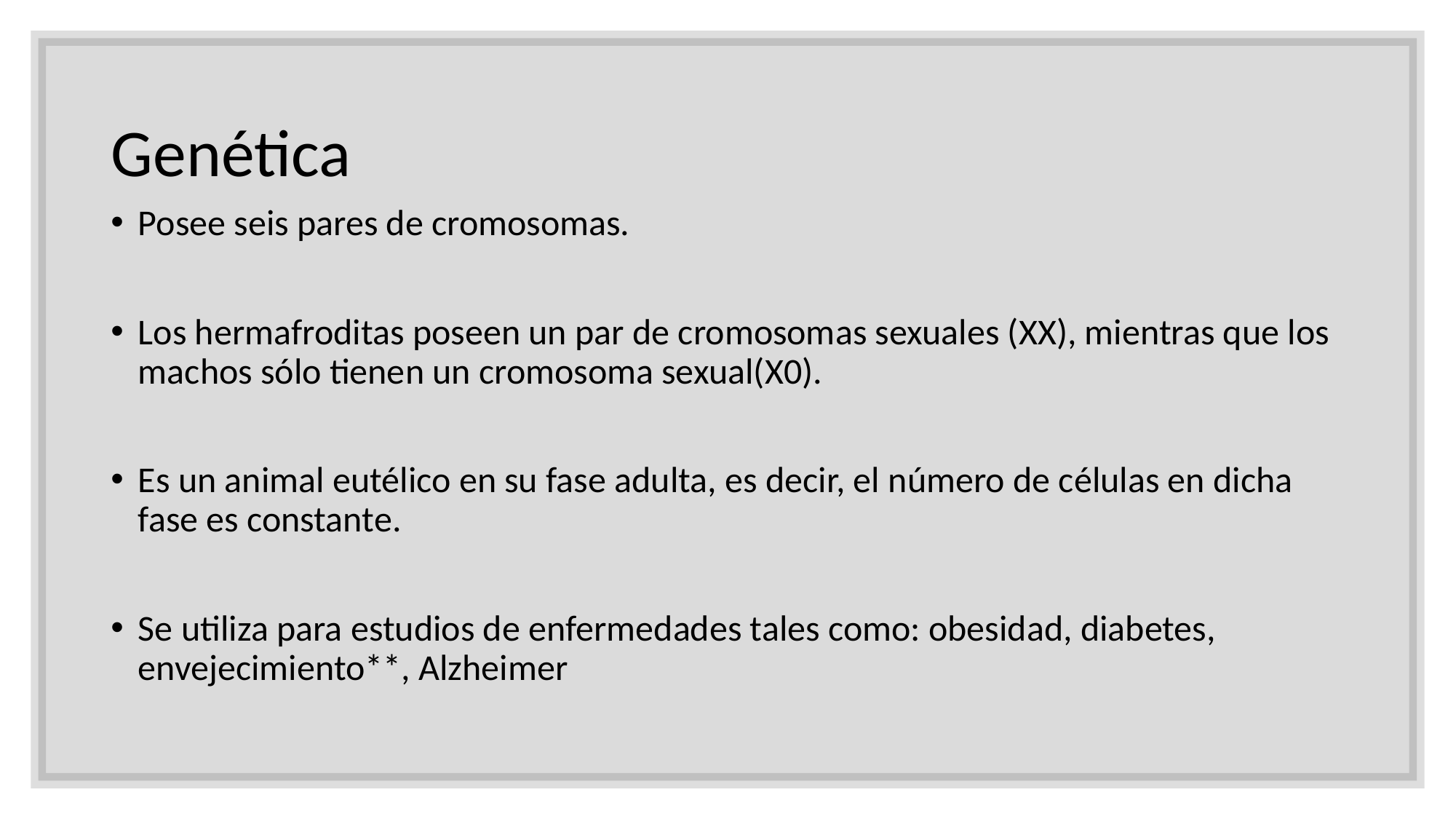

# Genética
Posee seis pares de cromosomas.

Los hermafroditas poseen un par de cromosomas sexuales (XX), mientras que los machos sólo tienen un cromosoma sexual(X0).

Es un animal eutélico en su fase adulta, es decir, el número de células en dicha fase es constante.

Se utiliza para estudios de enfermedades tales como: obesidad, diabetes, envejecimiento**, Alzheimer